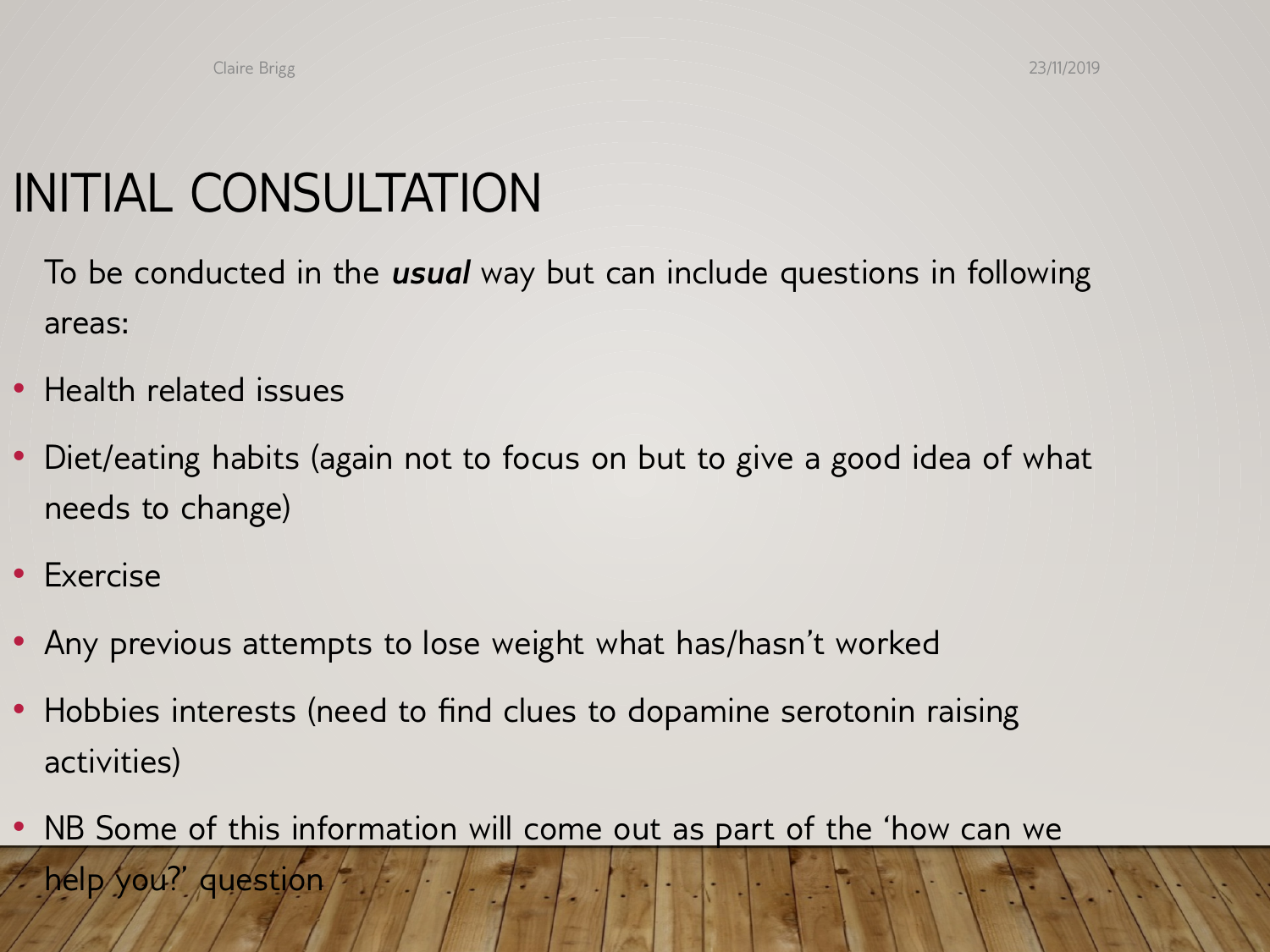

Claire Brigg
23/11/2019
INITIAL CONSULTATION
	To be conducted in the usual way but can include questions in following areas:
Health related issues
Diet/eating habits (again not to focus on but to give a good idea of what needs to change)
Exercise
Any previous attempts to lose weight what has/hasn’t worked
Hobbies interests (need to find clues to dopamine serotonin raising activities)
NB Some of this information will come out as part of the ‘how can we help you?’ question